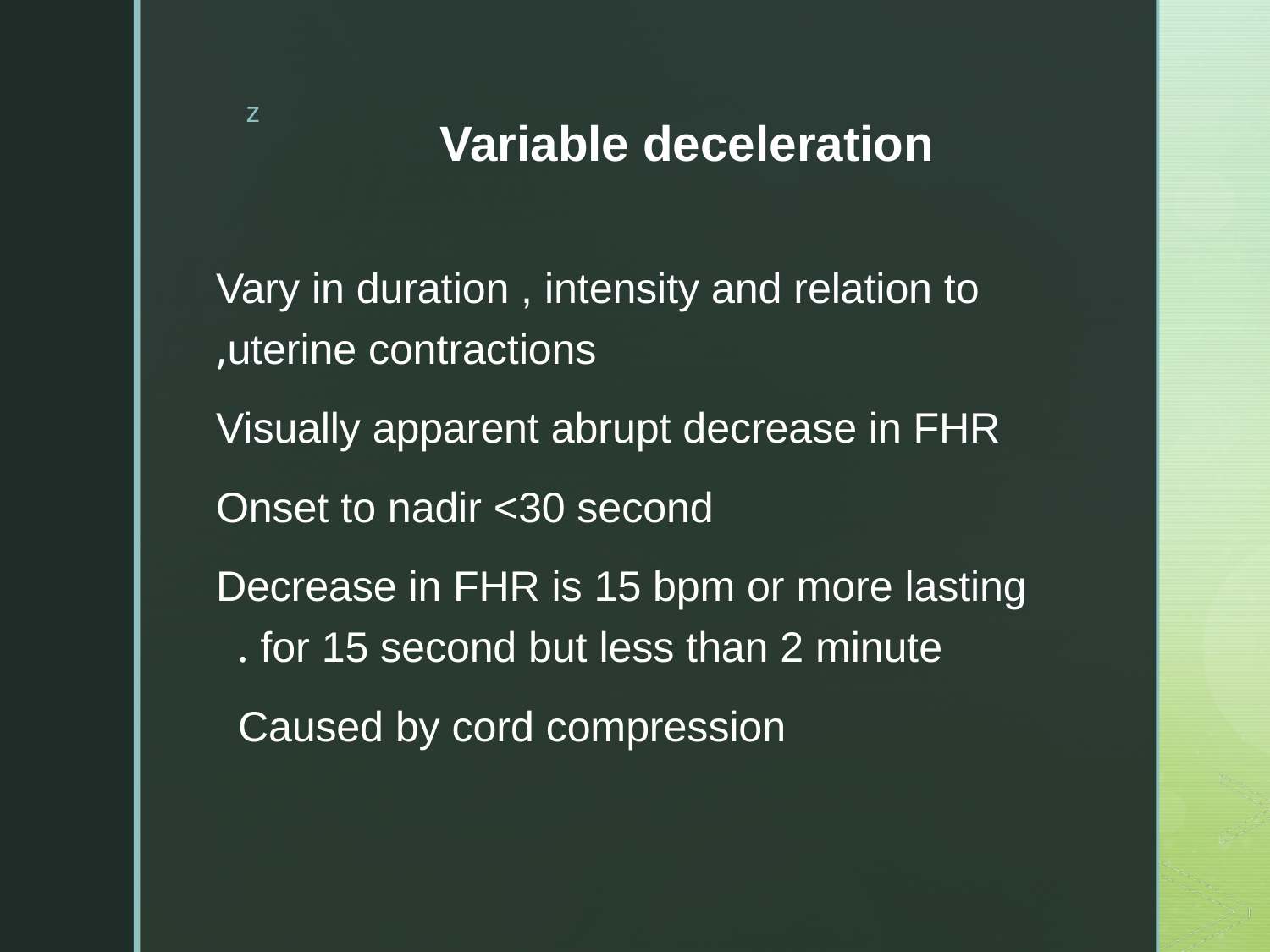

# Variable deceleration
 Vary in duration , intensity and relation to uterine contractions,
  Visually apparent abrupt decrease in FHR
 Onset to nadir <30 second
Decrease in FHR is 15 bpm or more lasting for 15 second but less than 2 minute .
Caused by cord compression